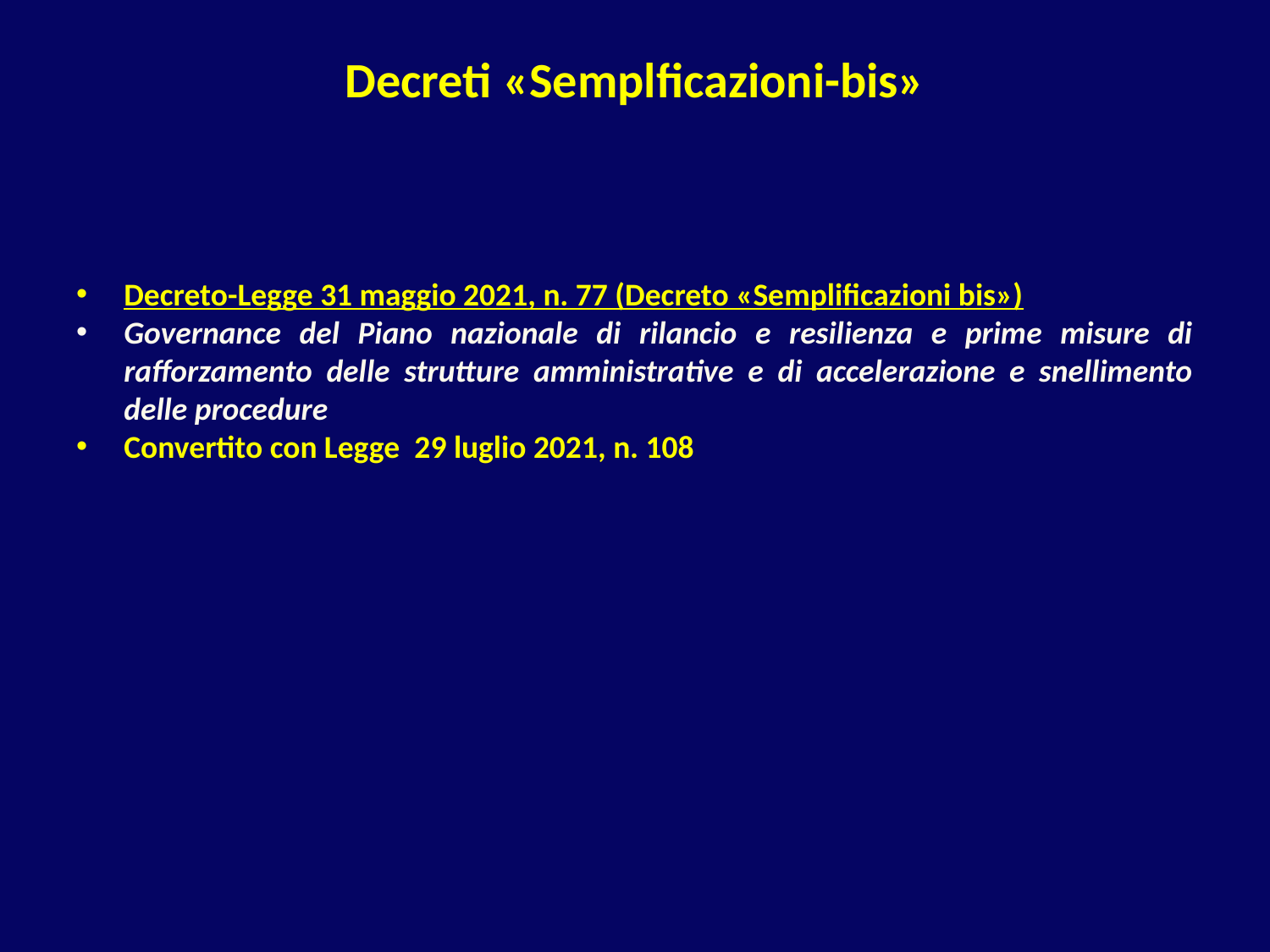

# Decreti «Semplficazioni-bis»

Decreto-Legge 31 maggio 2021, n. 77 (Decreto «Semplificazioni bis»)
Governance del Piano nazionale di rilancio e resilienza e prime misure di rafforzamento delle strutture amministrative e di accelerazione e snellimento delle procedure
Convertito con Legge  29 luglio 2021, n. 108